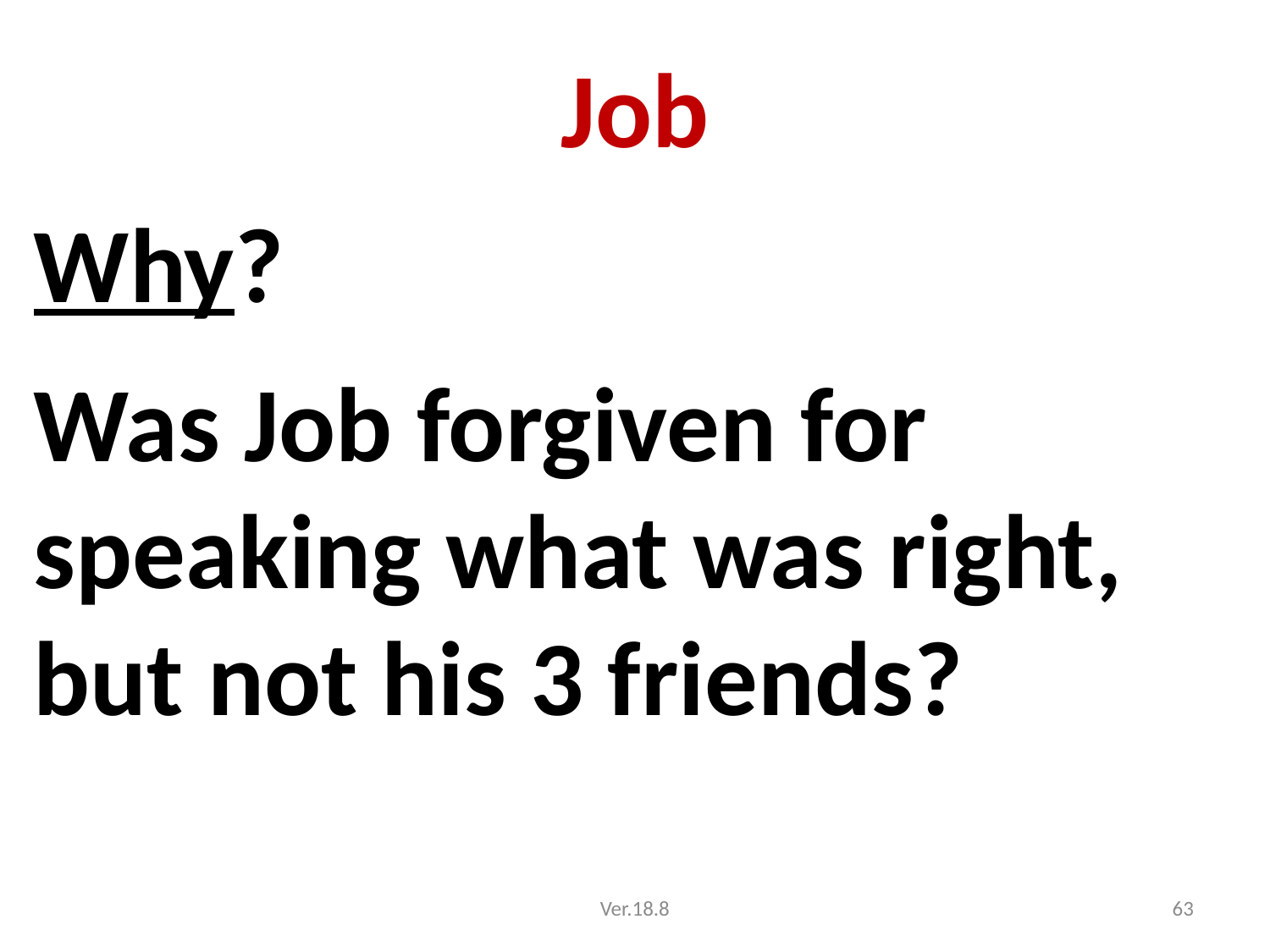

# Job
Why?
Was Job forgiven for speaking what was right, but not his 3 friends?
Ver.18.8
63